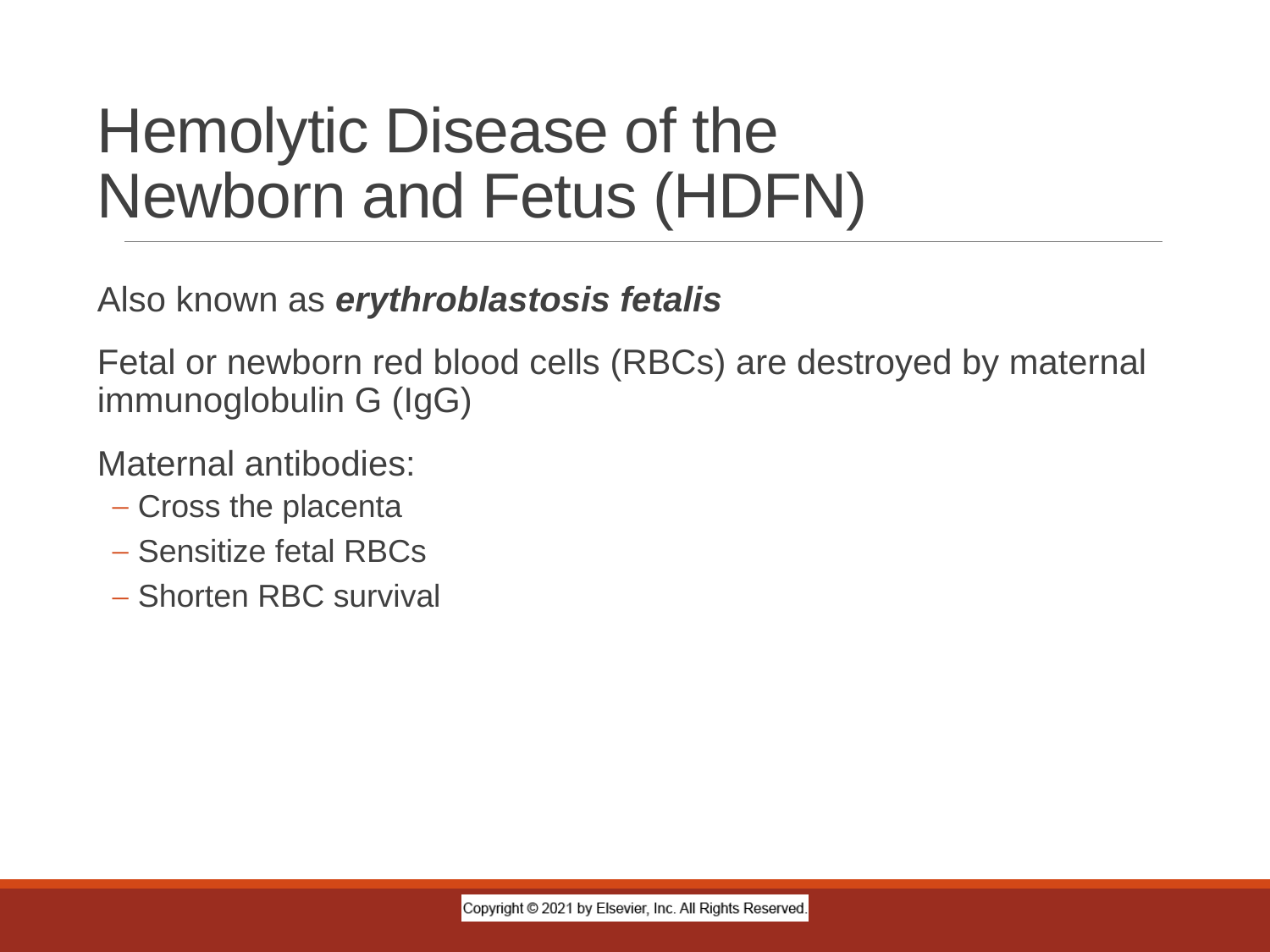

# Hemolytic Disease of the Newborn and Fetus (HDFN)
Also known as erythroblastosis fetalis
Fetal or newborn red blood cells (RBCs) are destroyed by maternal immunoglobulin G (IgG)
Maternal antibodies:
Cross the placenta
Sensitize fetal RBCs
Shorten RBC survival